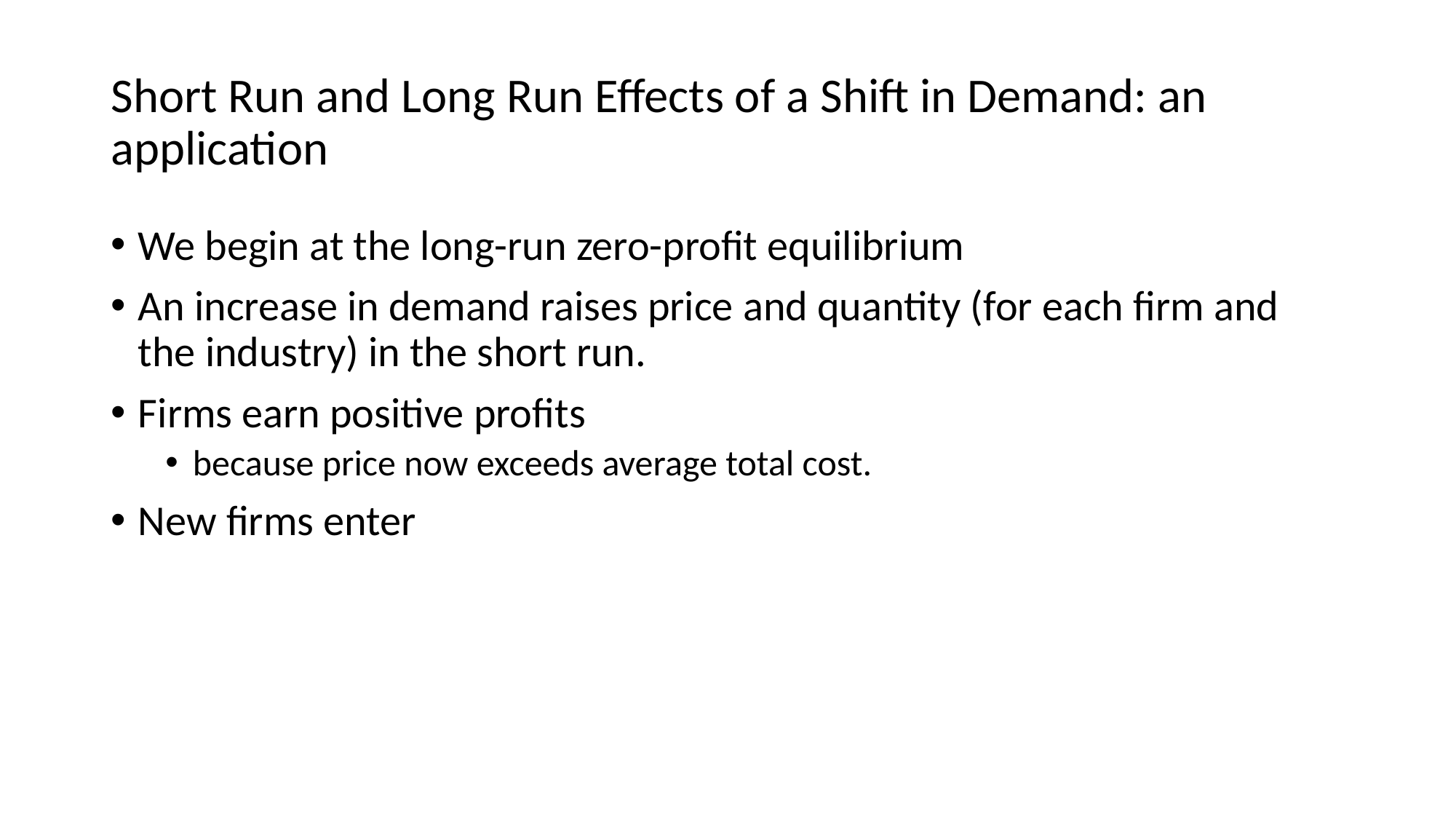

# Short Run and Long Run Effects of a Shift in Demand: an application
We begin at the long-run zero-profit equilibrium
An increase in demand raises price and quantity (for each firm and the industry) in the short run.
Firms earn positive profits
because price now exceeds average total cost.
New firms enter